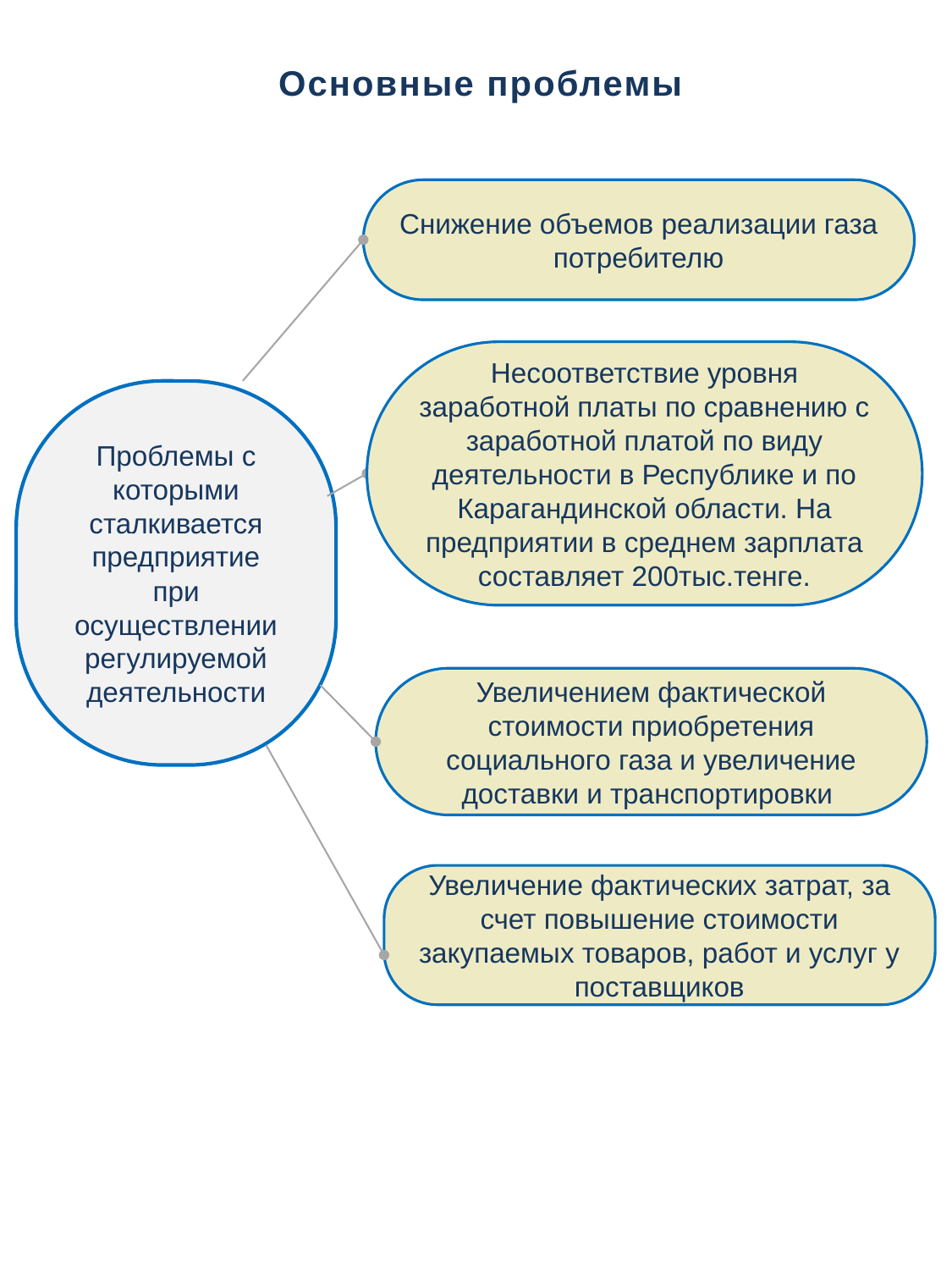

Основные проблемы
Снижение объемов реализации газа потребителю
Несоответствие уровня заработной платы по сравнению с заработной платой по виду деятельности в Республике и по Карагандинской области. На предприятии в среднем зарплата составляет 200тыс.тенге.
Проблемы с которыми сталкивается предприятие при осуществлении регулируемой деятельности
Увеличением фактической стоимости приобретения социального газа и увеличение доставки и транспортировки
Увеличение фактических затрат, за счет повышение стоимости закупаемых товаров, работ и услуг у поставщиков